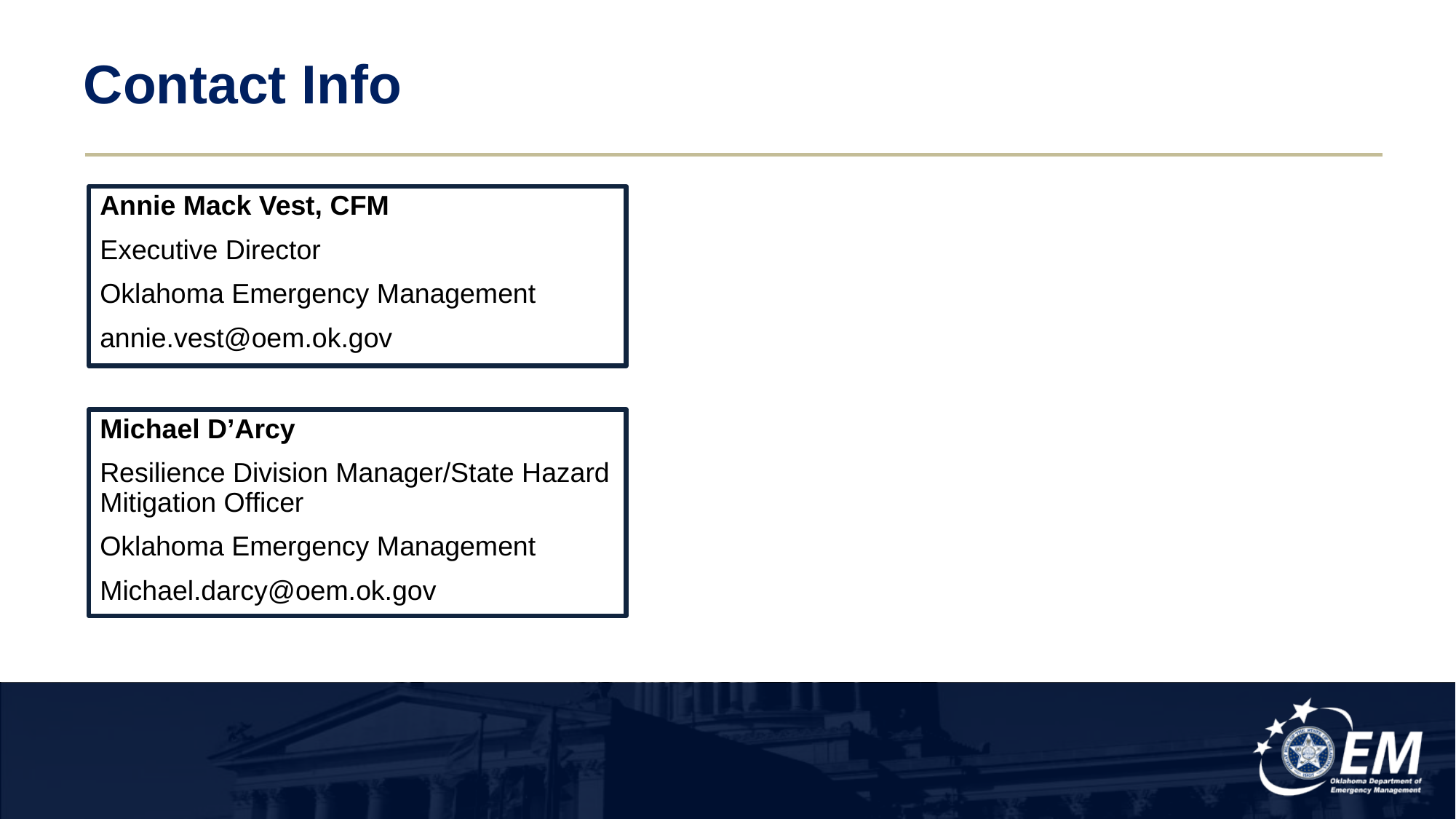

# Contact Info
Annie Mack Vest, CFM
Executive Director
Oklahoma Emergency Management
annie.vest@oem.ok.gov
Michael D’Arcy
Resilience Division Manager/State Hazard Mitigation Officer
Oklahoma Emergency Management
Michael.darcy@oem.ok.gov